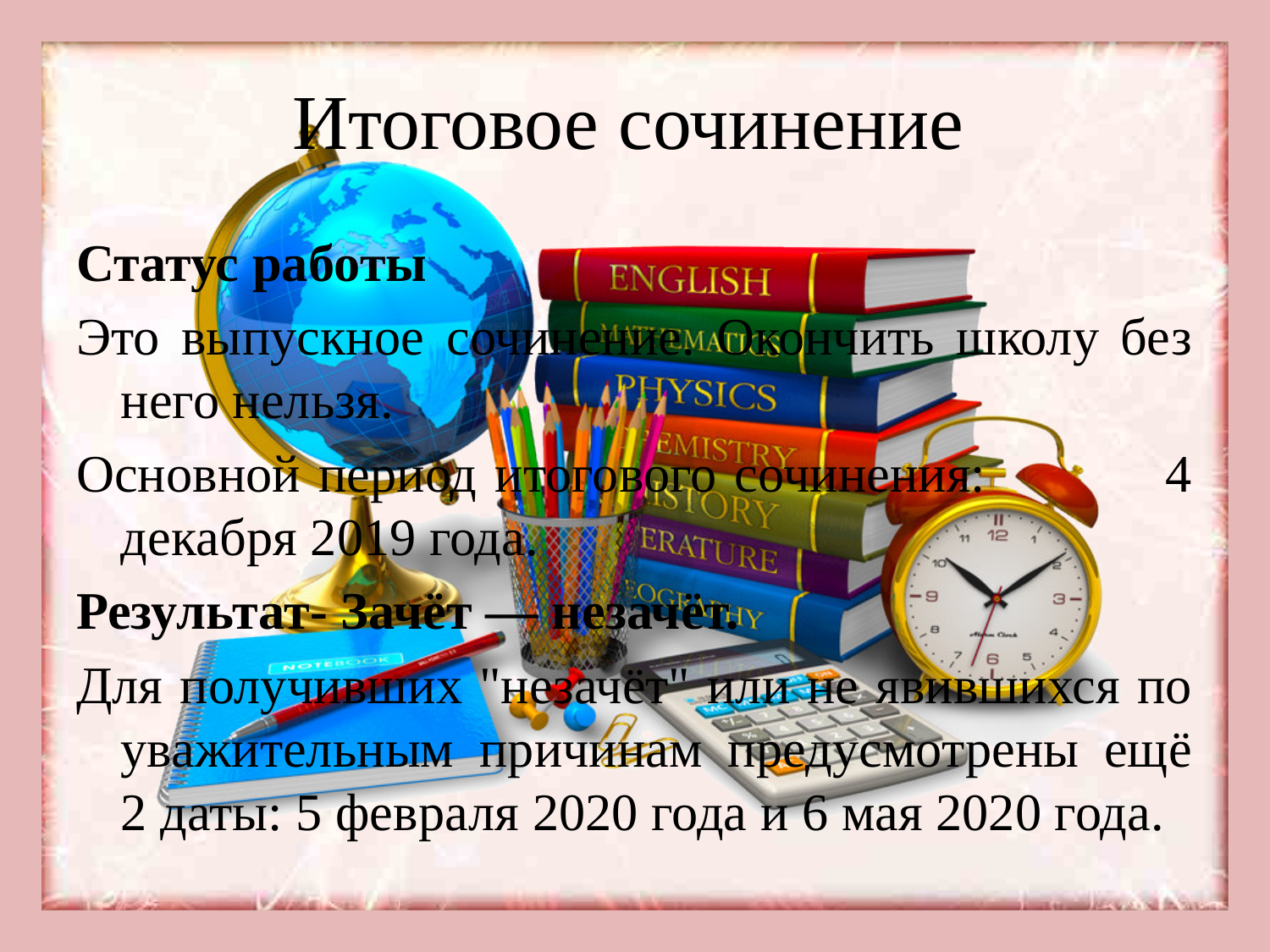

# Итоговое сочинение
Статус работы
Это выпускное сочинение. Окончить школу без него нельзя.
Основной период итогового сочинения:          4 декабря 2019 года.
Результат- Зачёт — незачёт.
Для получивших "незачёт" или не явившихся по уважительным причинам предусмотрены ещё 2 даты: 5 февраля 2020 года и 6 мая 2020 года.